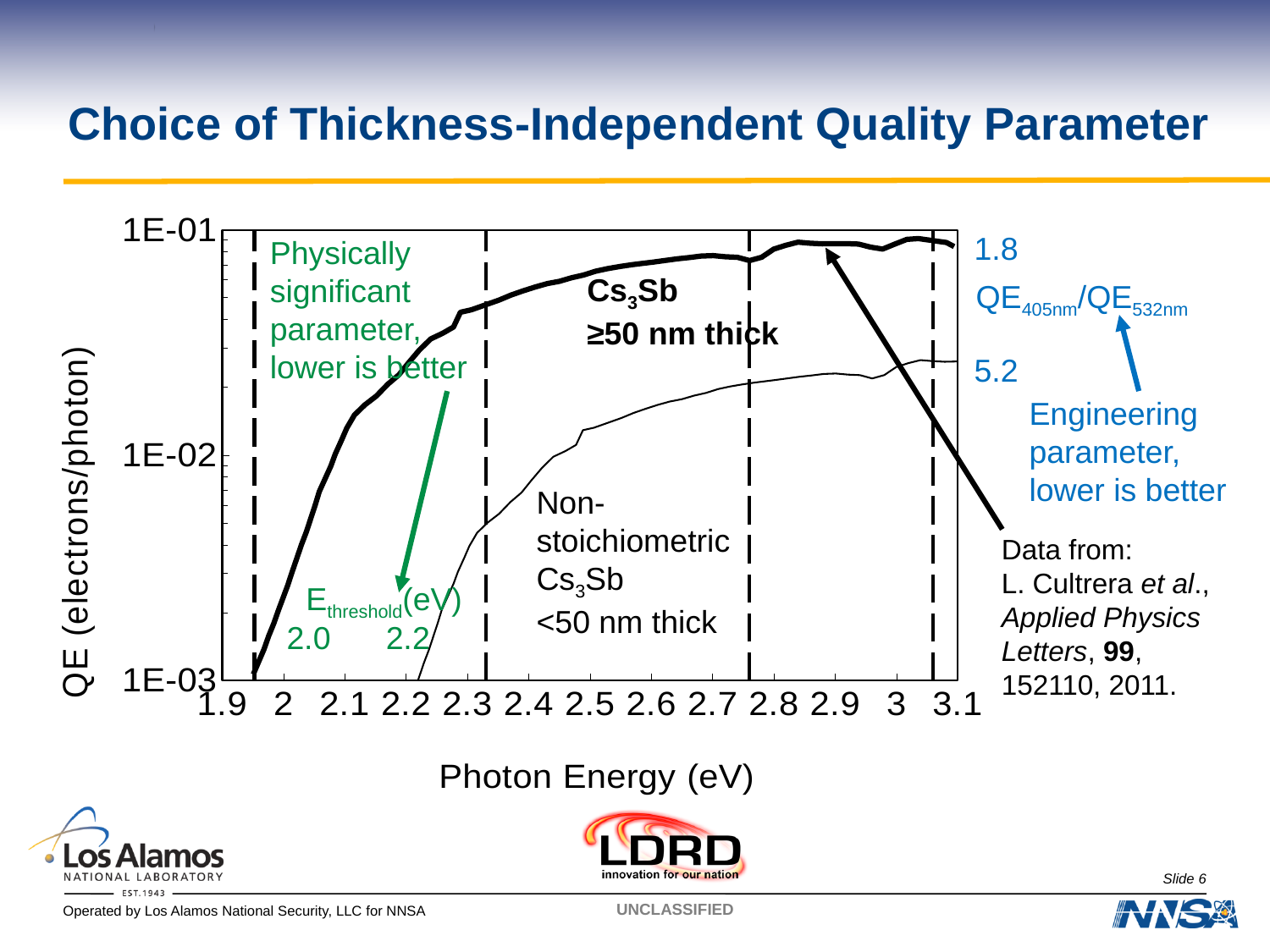

Choice of Thickness-Independent Quality Parameter

### Chart

| Category |  | QE | QE | QE | QE | QE |  |
|---|---|---|---|---|---|---|---|
1.8
Physically significant parameter, lower is better
Cs3Sb
≥50 nm thick
QE405nm/QE532nm
5.2
Engineering parameter, lower is better
Non-stoichiometric Cs3Sb
<50 nm thick
Data from:
L. Cultrera et al., Applied Physics Letters, 99, 152110, 2011.
Ethreshold(eV)
2.0
2.2
Slide 6